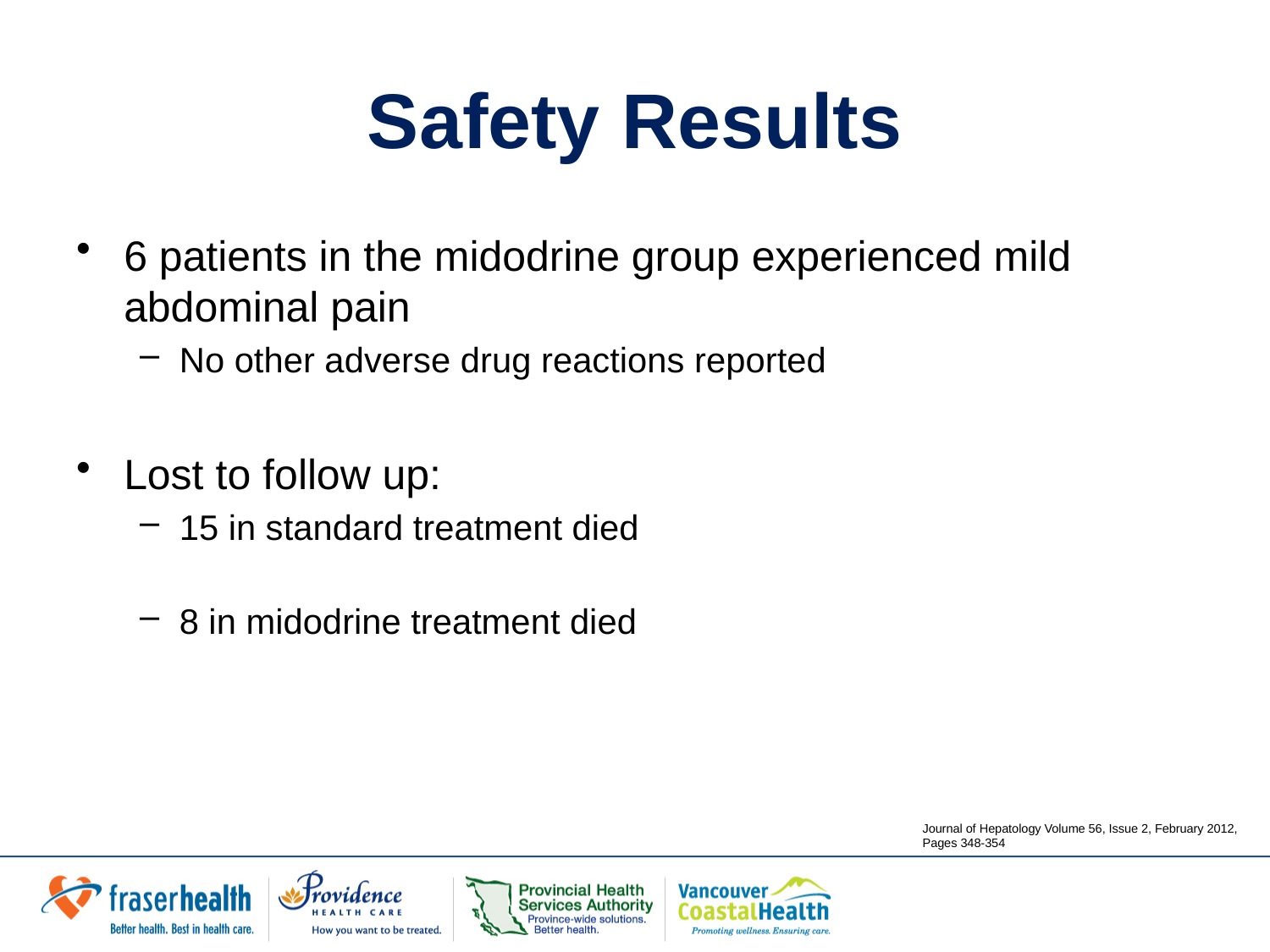

# Safety Results
6 patients in the midodrine group experienced mild abdominal pain
No other adverse drug reactions reported

Lost to follow up:
15 in standard treatment died

8 in midodrine treatment died
Journal of Hepatology Volume 56, Issue 2, February 2012, Pages 348-354